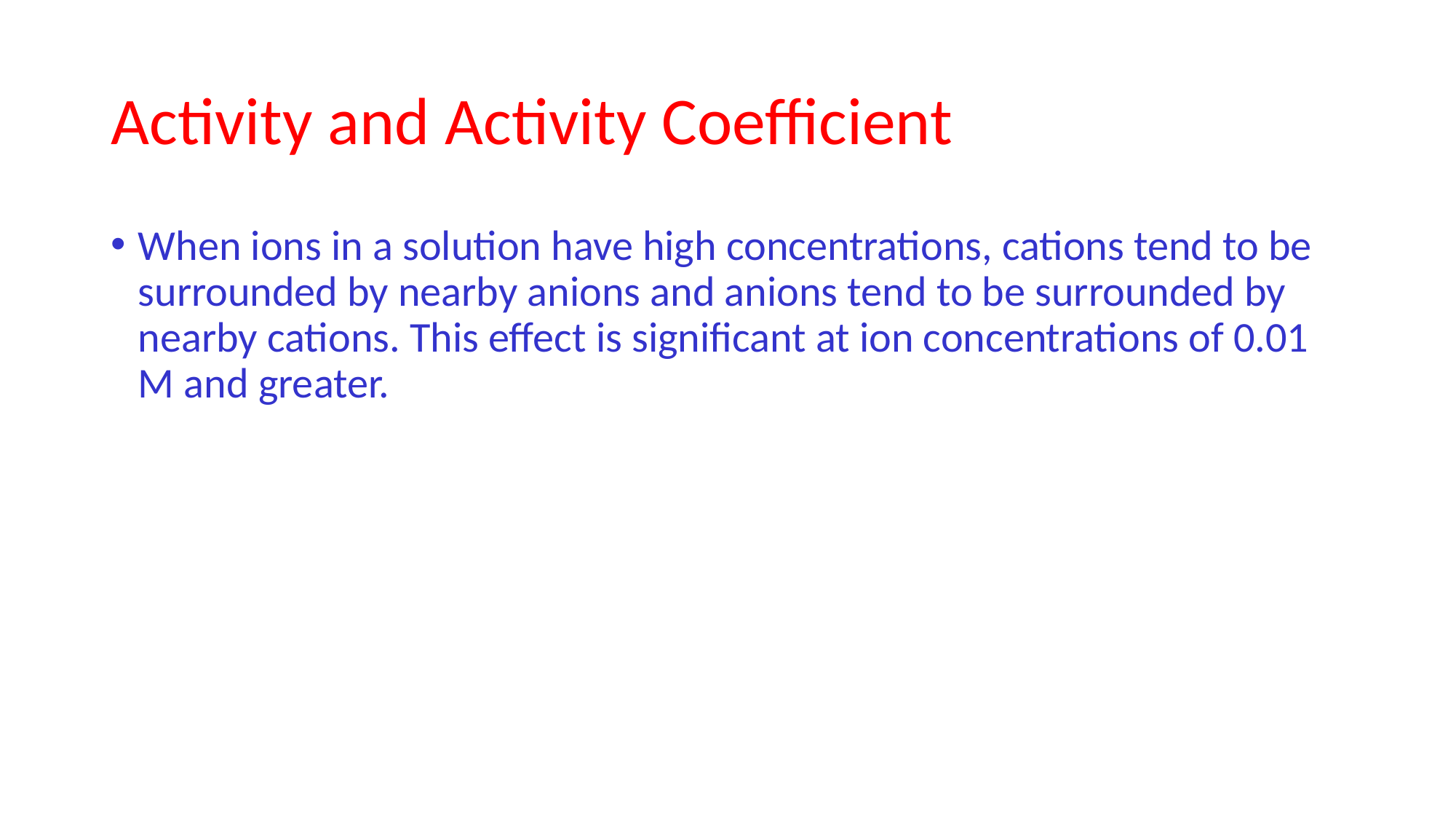

# Activity and Activity Coefficient
When ions in a solution have high concentrations, cations tend to be surrounded by nearby anions and anions tend to be surrounded by nearby cations. This effect is significant at ion concentrations of 0.01 M and greater.